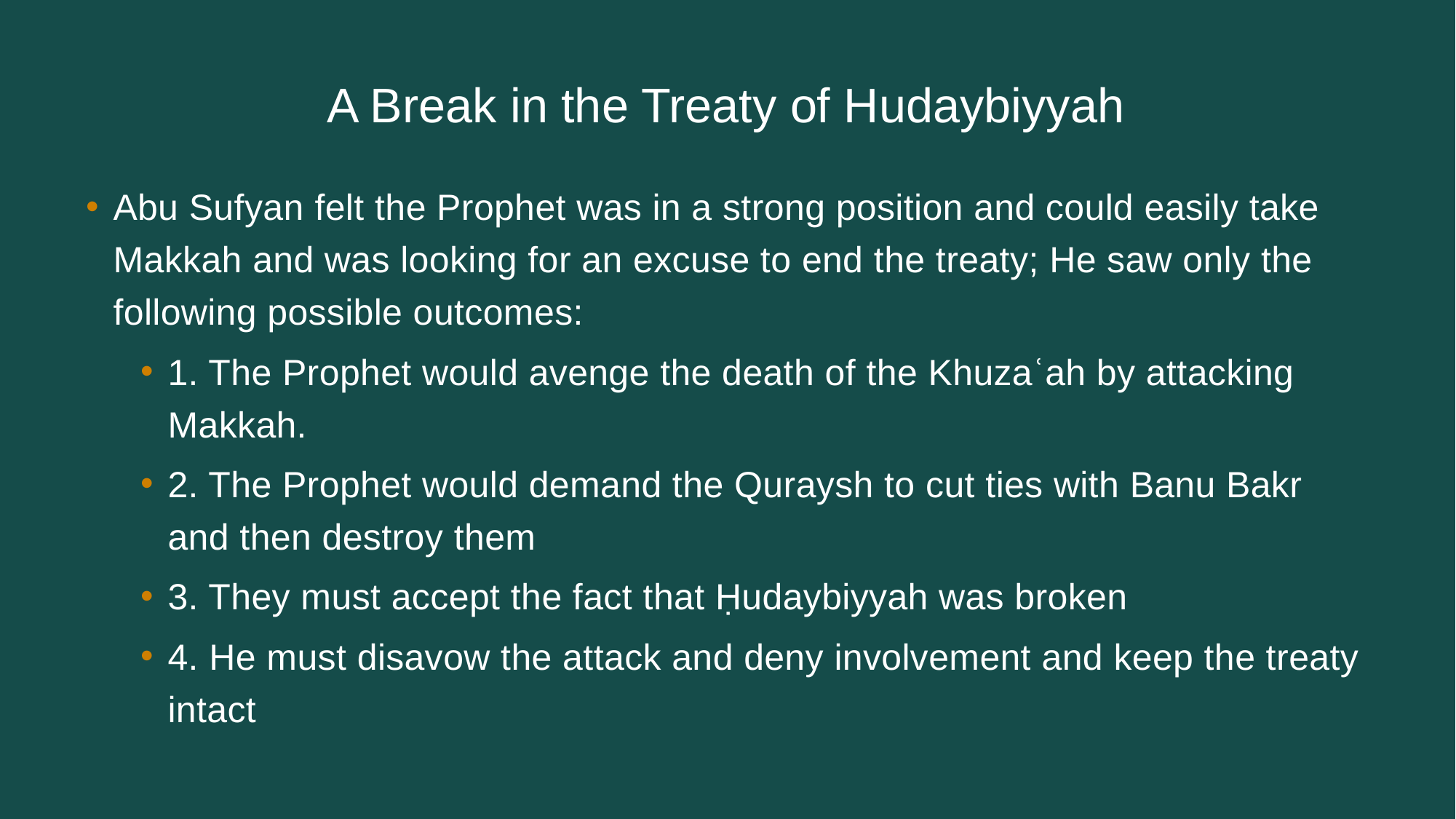

# A Break in the Treaty of Hudaybiyyah
Abu Sufyan felt the Prophet was in a strong position and could easily take Makkah and was looking for an excuse to end the treaty; He saw only the following possible outcomes:
1. The Prophet would avenge the death of the Khuzaʿah by attacking Makkah.
2. The Prophet would demand the Quraysh to cut ties with Banu Bakr and then destroy them
3. They must accept the fact that Ḥudaybiyyah was broken
4. He must disavow the attack and deny involvement and keep the treaty intact